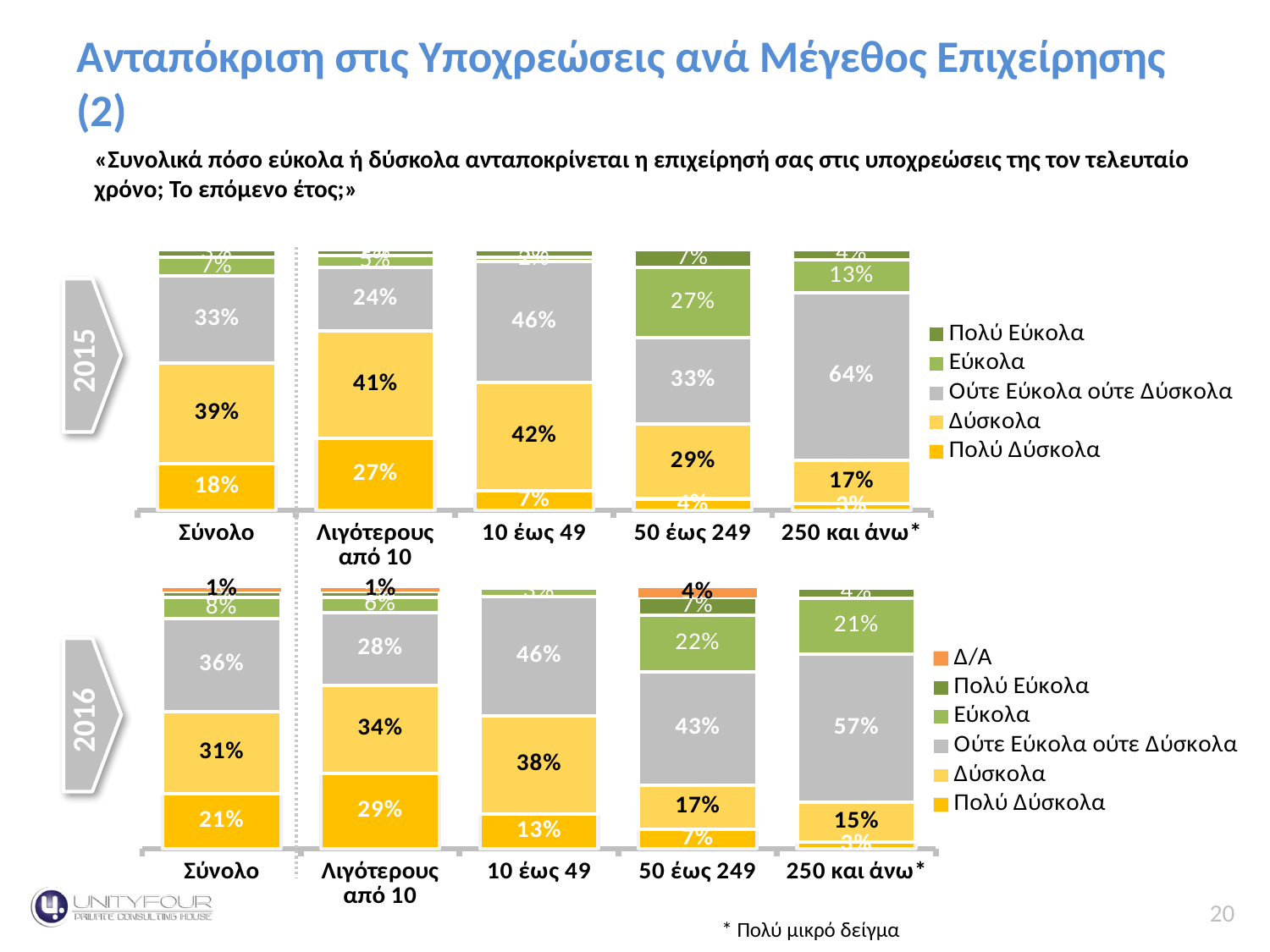

Ανταπόκριση στις Υποχρεώσεις ανά Μέγεθος Επιχείρησης (2)
# Κύκλος Εργασιών
«Συνολικά πόσο εύκολα ή δύσκολα ανταποκρίνεται η επιχείρησή σας στις υποχρεώσεις της τον τελευταίο χρόνο; Το επόμενο έτος;»

### Chart

| Category | Πολύ Δύσκολα | Δύσκολα | Ούτε Εύκολα ούτε Δύσκολα | Εύκολα | Πολύ Εύκολα |
|---|---|---|---|---|---|
| Σύνολο | 0.177599220587388 | 0.3881244336425491 | 0.3319784404414577 | 0.07174995940559312 | 0.03054794592301205 |
| Λιγότερους από 10 | 0.2749804839968775 | 0.4137392661982825 | 0.2439500390320063 | 0.04527712724434036 | 0.02205308352849336 |
| 10 έως 49 | 0.07468712151796526 | 0.41501816713766654 | 0.4646750100928543 | 0.016552280985062572 | 0.029067420266451347 |
| 50 έως 249 | 0.0436046511627907 | 0.2868727050183599 | 0.33246634026927785 | 0.26962209302325585 | 0.06743421052631579 |
| 250 και άνω* | 0.02620087336244541 | 0.16593886462882093 | 0.6419213973799127 | 0.1266375545851528 | 0.03930131004366812 |
2015

### Chart

| Category | Πολύ Δύσκολα | Δύσκολα | Ούτε Εύκολα ούτε Δύσκολα | Εύκολα | Πολύ Εύκολα | Δ/Α |
|---|---|---|---|---|---|---|
| Σύνολο | 0.21206518152247364 | 0.3131007317469214 | 0.3583621859171455 | 0.08098453222148308 | 0.023005243225972034 | 0.01248212536600441 |
| Λιγότερους από 10 | 0.28903200624512104 | 0.337431693989071 | 0.27810304449648715 | 0.05932864949258391 | 0.022053083528493358 | 0.014051522248243556 |
| 10 έως 49 | 0.132821962050868 | 0.3774727492935002 | 0.45660072668550666 | 0.03310456197012515 | None | None |
| 50 έως 249 | 0.07496940024479805 | 0.1690636474908201 | 0.43321603427172595 | 0.21924724602203186 | 0.06743421052631579 | 0.03606946144430845 |
| 250 και άνω* | 0.02620087336244541 | 0.15283842794759822 | 0.5676855895196506 | 0.21397379912663753 | 0.03930131004366812 | None |
2016
* Πολύ μικρό δείγμα